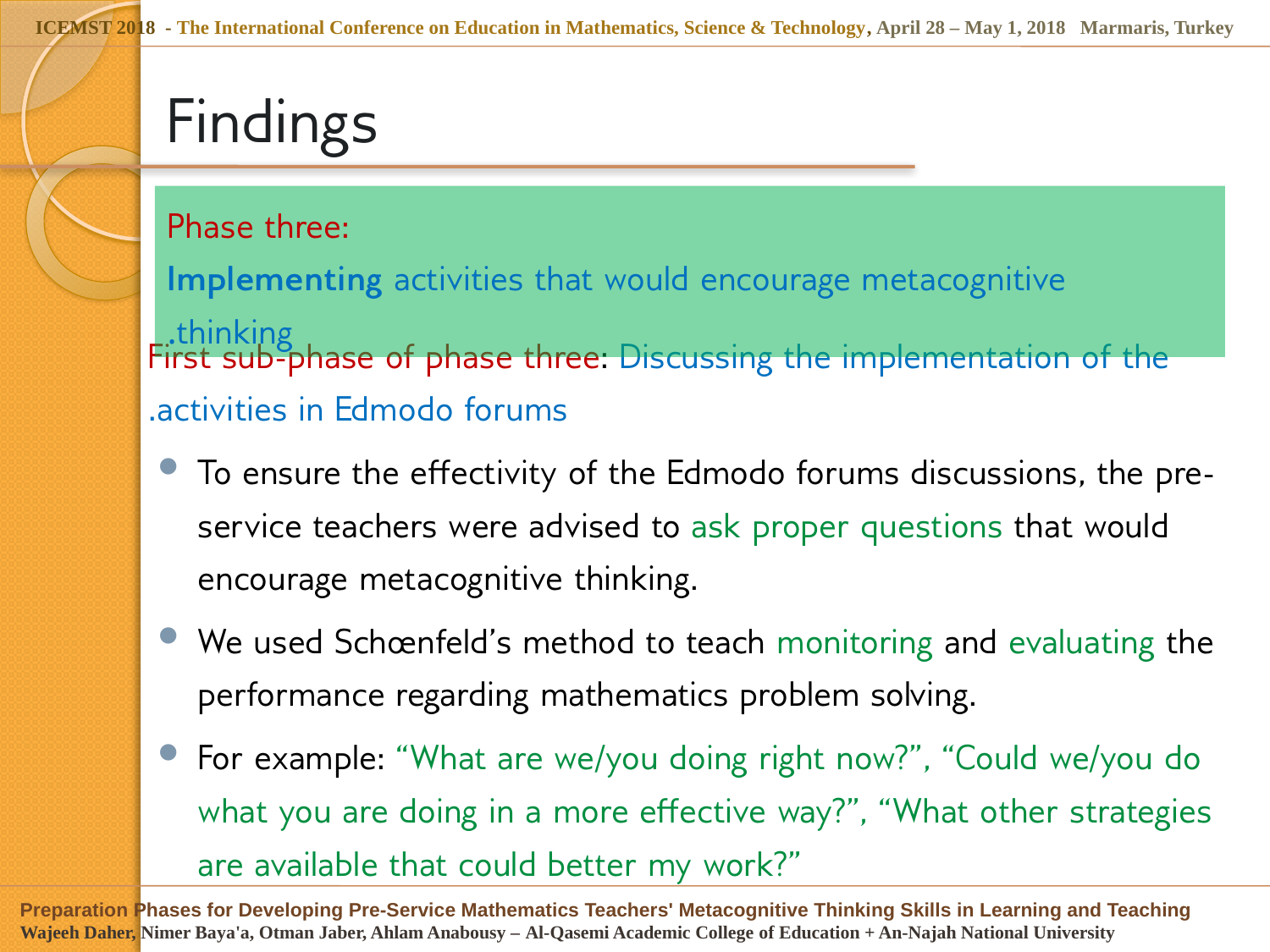

# Findings
Phase three:
Implementing activities that would encourage metacognitive thinking.
First sub-phase of phase three: Discussing the implementation of the activities in Edmodo forums.
To ensure the effectivity of the Edmodo forums discussions, the pre-service teachers were advised to ask proper questions that would encourage metacognitive thinking.
We used Schoenfeld’s method to teach monitoring and evaluating the performance regarding mathematics problem solving.
For example: “What are we/you doing right now?”, “Could we/you do what you are doing in a more effective way?”, “What other strategies are available that could better my work?”